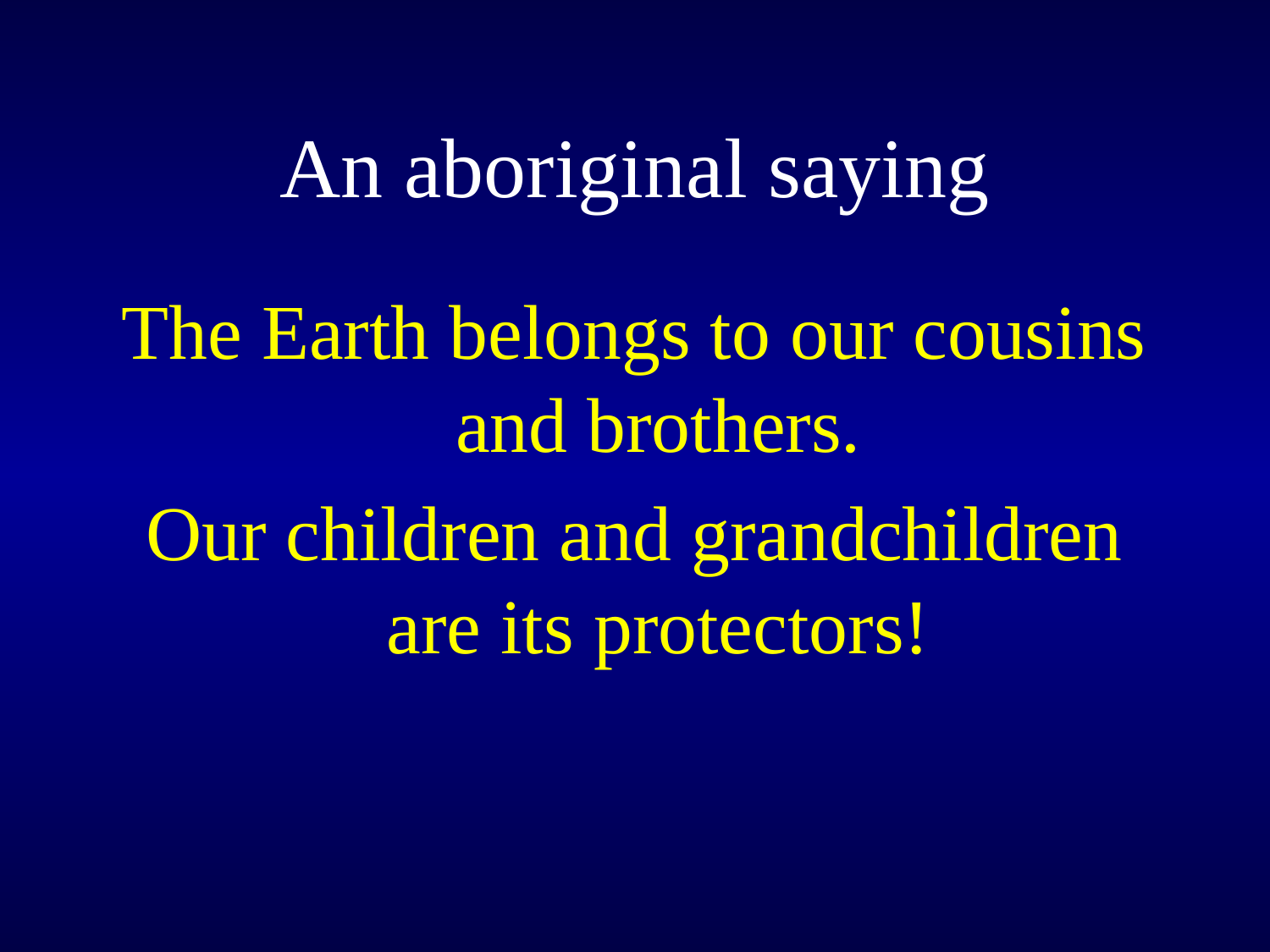

# An aboriginal saying
The Earth belongs to our cousins and brothers.
Our children and grandchildren are its protectors!